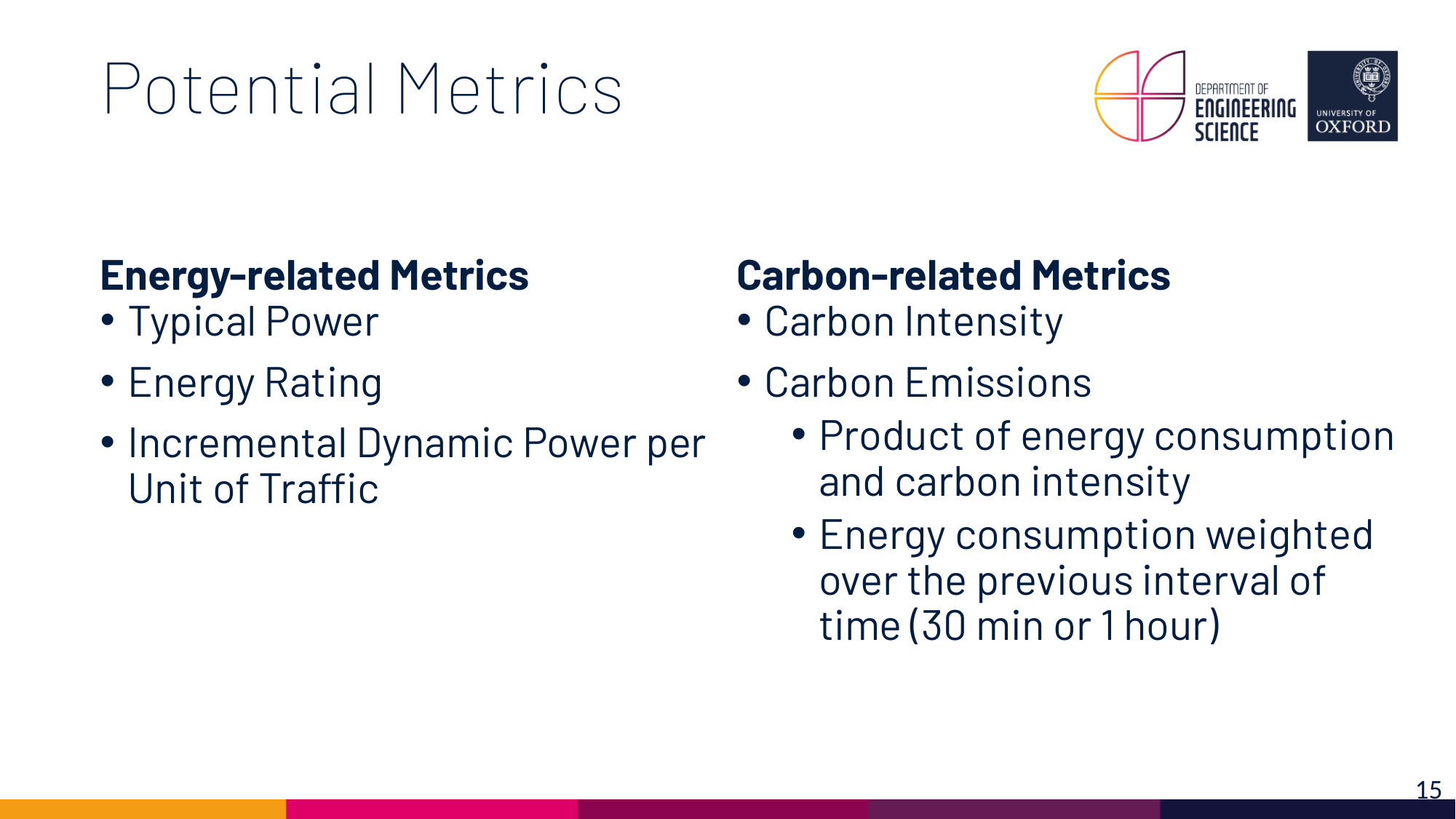

# Potential Metrics
Energy-related Metrics
Carbon-related Metrics
Typical Power
Energy Rating
Incremental Dynamic Power per Unit of Traffic
Carbon Intensity
Carbon Emissions
Product of energy consumption and carbon intensity
Energy consumption weighted over the previous interval of time (30 min or 1 hour)